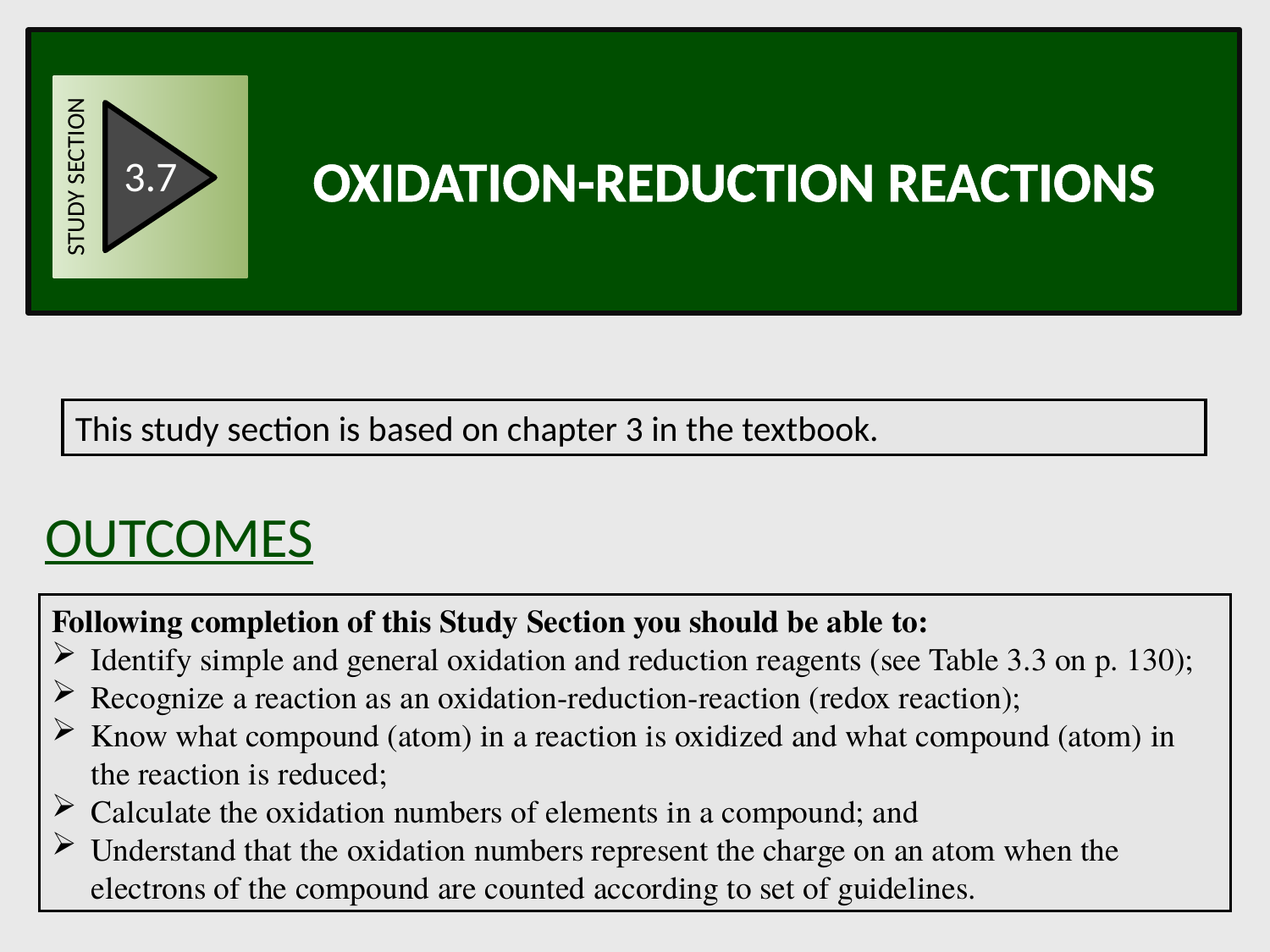

STUDY SECTION

3.7
Oxidation-reduction reactions
This study section is based on chapter 3 in the textbook.
OUTCOMES
Following completion of this Study Section you should be able to:
Identify simple and general oxidation and reduction reagents (see Table 3.3 on p. 130);
Recognize a reaction as an oxidation-reduction-reaction (redox reaction);
Know what compound (atom) in a reaction is oxidized and what compound (atom) in the reaction is reduced;
Calculate the oxidation numbers of elements in a compound; and
Understand that the oxidation numbers represent the charge on an atom when the electrons of the compound are counted according to set of guidelines.